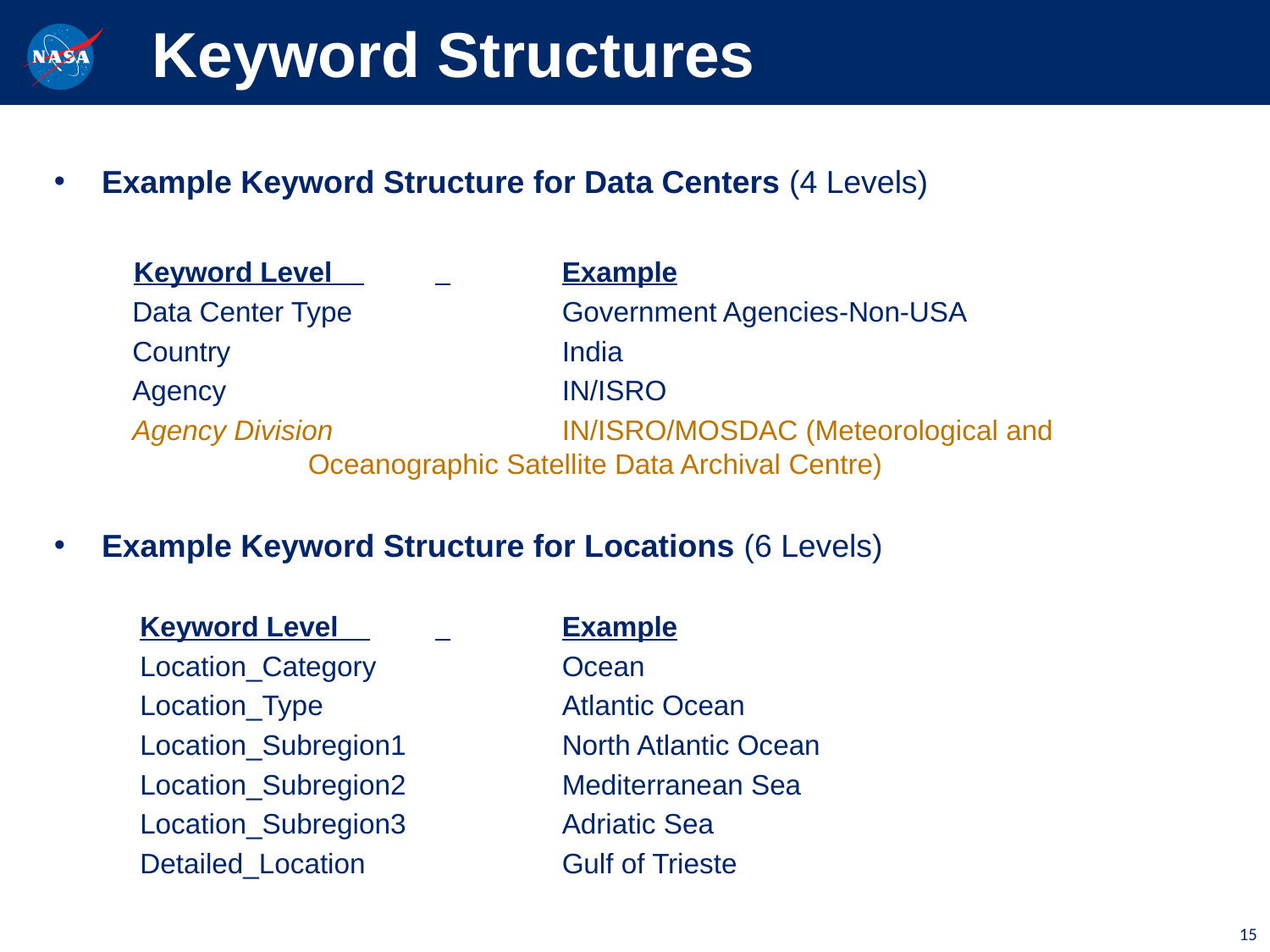

# Keyword Structures
Example Keyword Structure for Data Centers (4 Levels)

         Keyword Level    	  	Example
          Data Center Type    	 	Government Agencies-Non-USA
          Country    		 	India
          Agency    		 	IN/ISRO
          Agency Division    		IN/ISRO/MOSDAC (Meteorological and 				Oceanographic Satellite Data Archival Centre)

Example Keyword Structure for Locations (6 Levels)

           Keyword Level    	  	Example
           Location_Category		Ocean
           Location_Type		Atlantic Ocean
           Location_Subregion1		North Atlantic Ocean
           Location_Subregion2		Mediterranean Sea
           Location_Subregion3		Adriatic Sea
           Detailed_Location		Gulf of Trieste
15